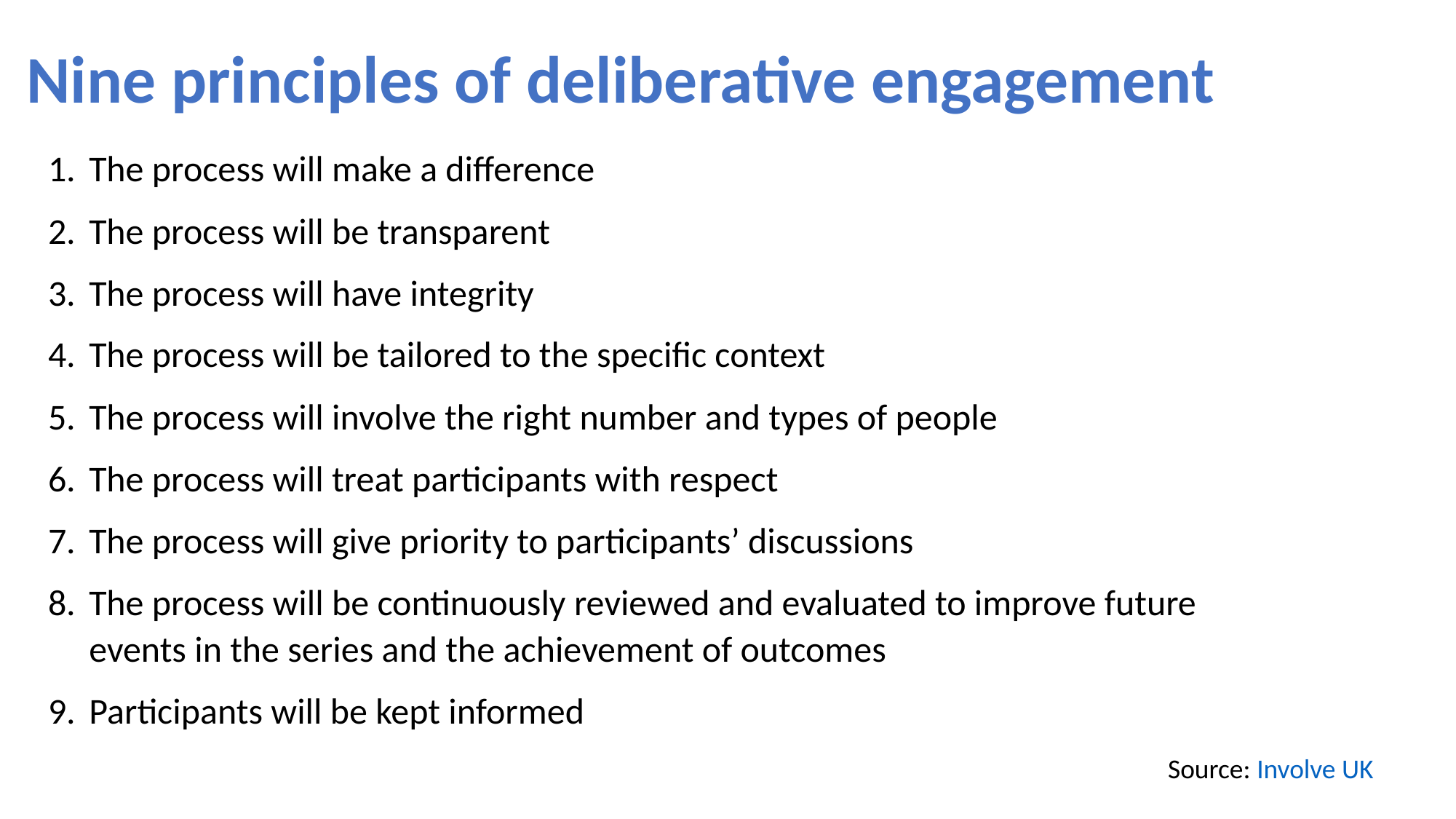

# Nine principles of deliberative engagement
The process will make a difference
The process will be transparent
The process will have integrity
The process will be tailored to the specific context
The process will involve the right number and types of people
The process will treat participants with respect
The process will give priority to participants’ discussions
The process will be continuously reviewed and evaluated to improve future events in the series and the achievement of outcomes
Participants will be kept informed

Source: Involve UK